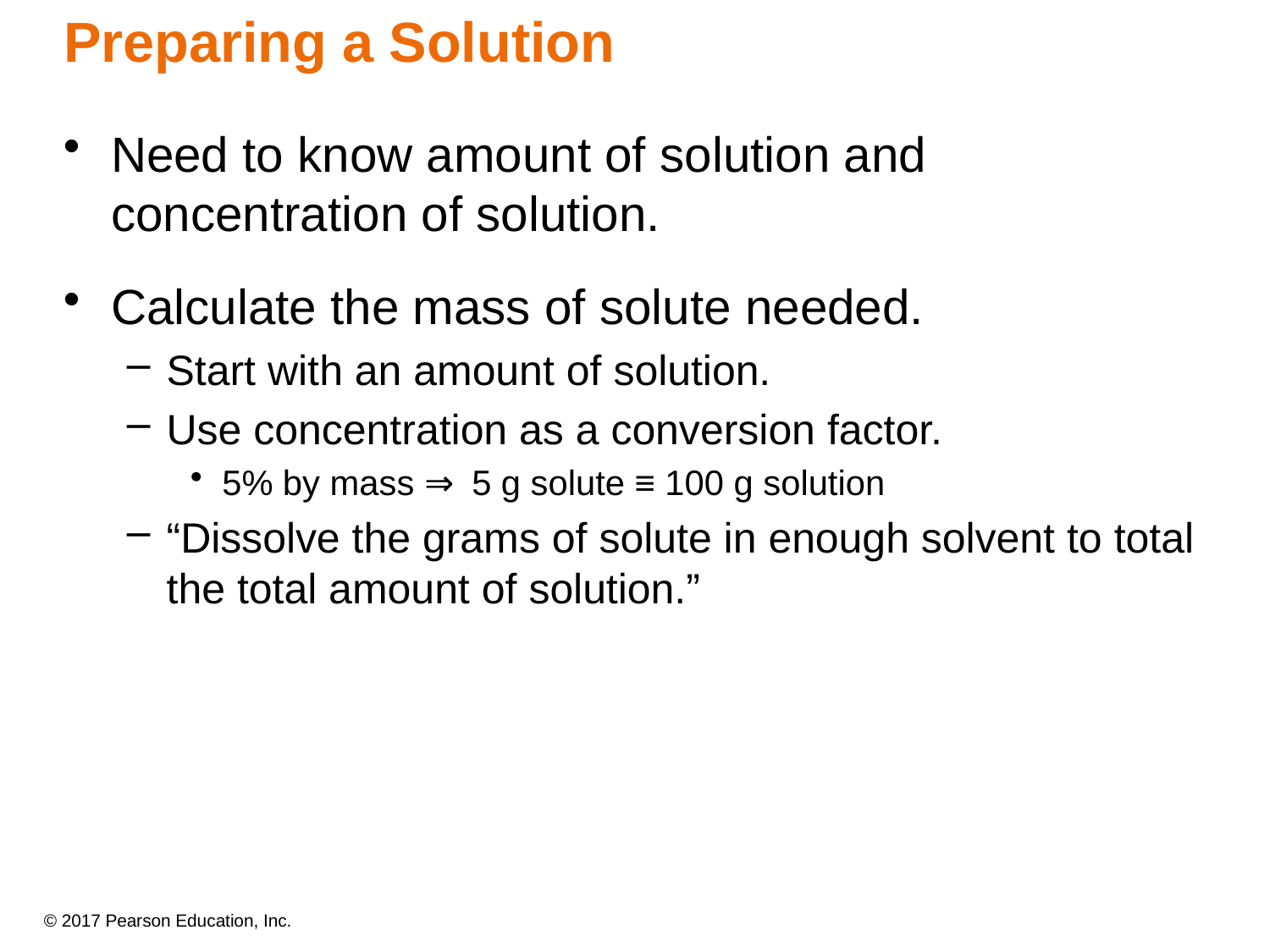

Preparing a Solution
Need to know amount of solution and concentration of solution.

Calculate the mass of solute needed.
Start with an amount of solution.
Use concentration as a conversion factor.
5% by mass ⇒ 5 g solute ≡ 100 g solution
“Dissolve the grams of solute in enough solvent to total the total amount of solution.”